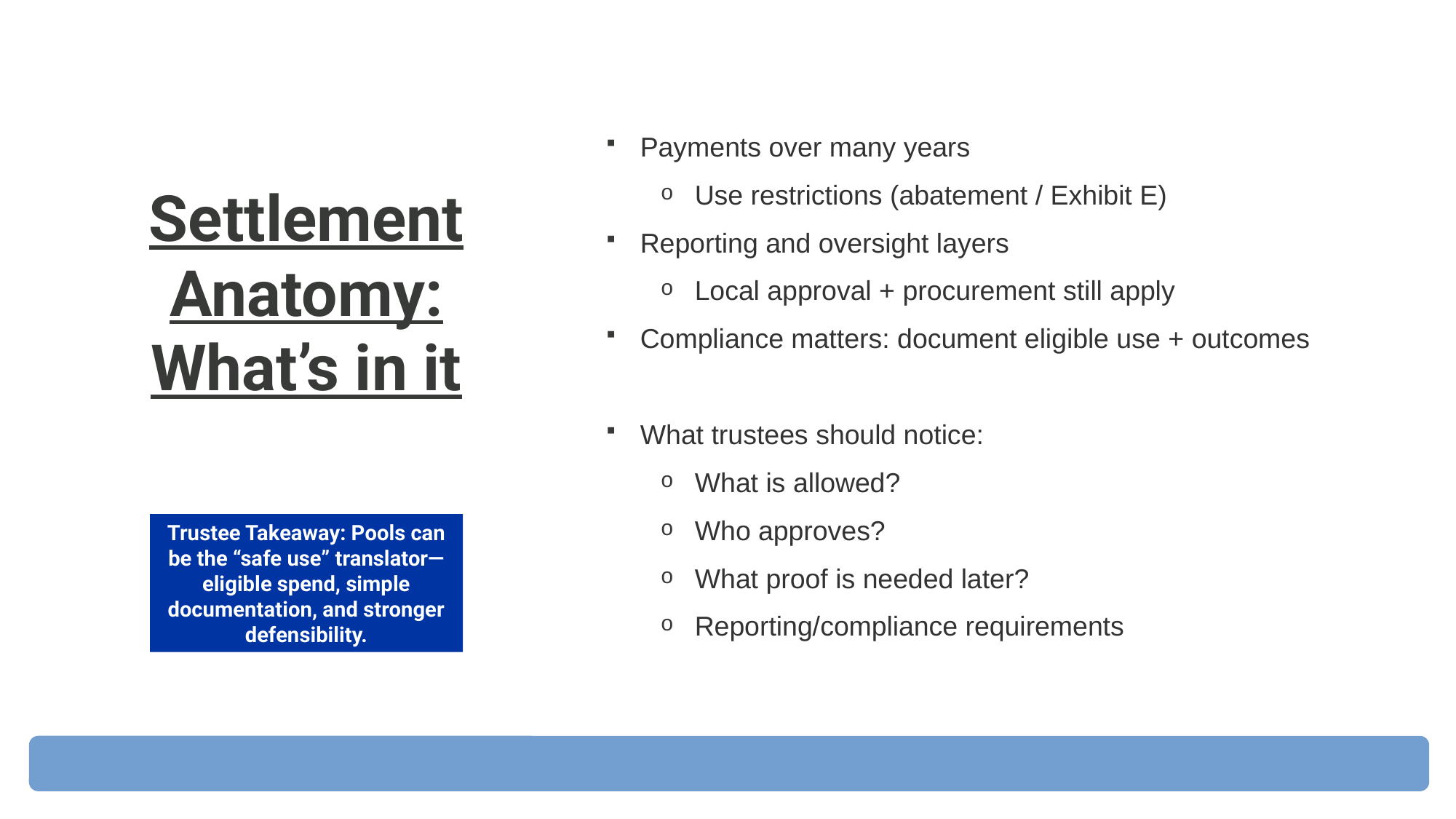

Payments over many years
Use restrictions (abatement / Exhibit E)
Reporting and oversight layers
Local approval + procurement still apply
Compliance matters: document eligible use + outcomes

What trustees should notice:
What is allowed?
Who approves?
What proof is needed later?
Reporting/compliance requirements
Settlement Anatomy: What’s in it
Trustee Takeaway: Pools can be the “safe use” translator—eligible spend, simple documentation, and stronger defensibility.